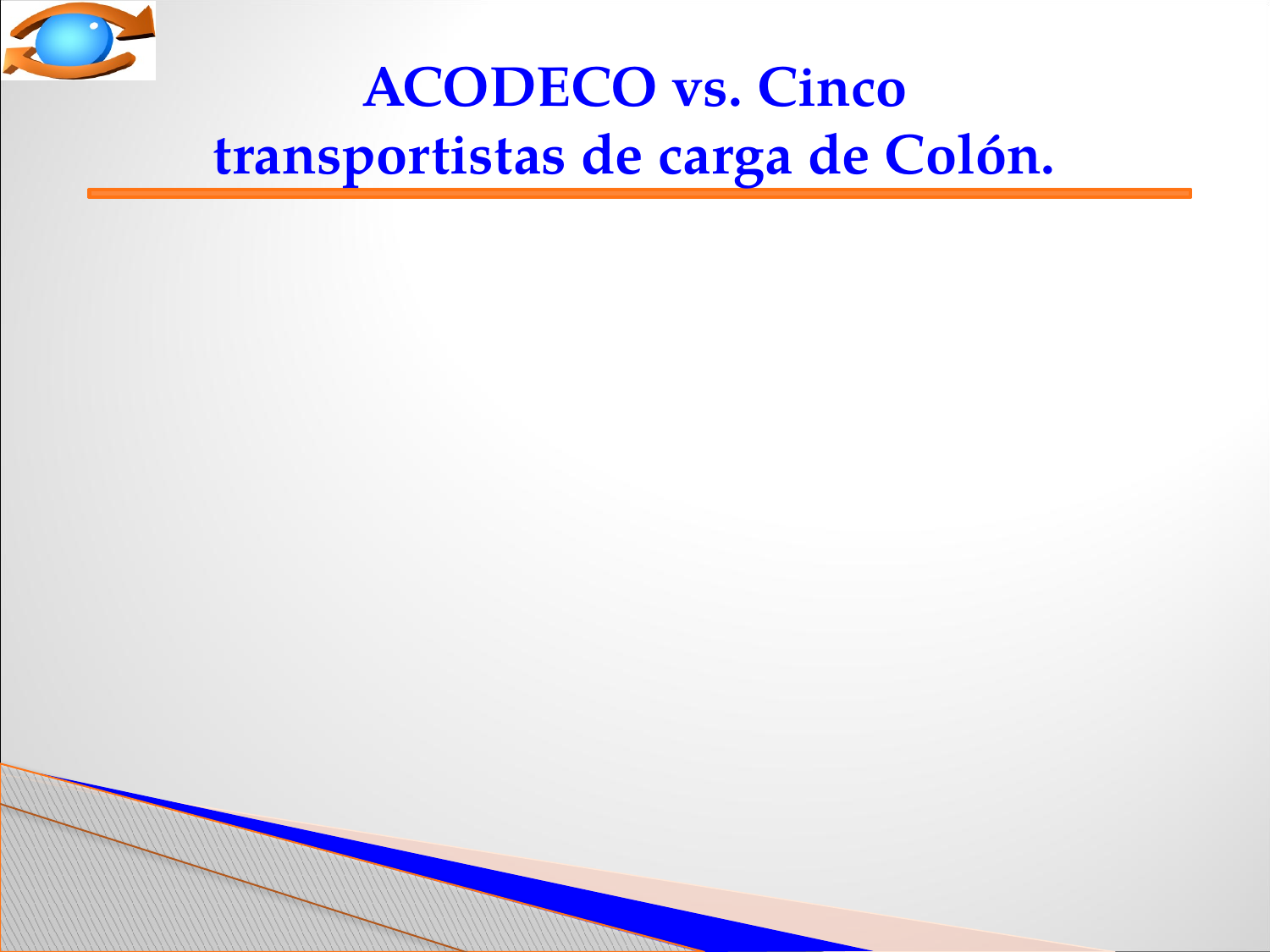

# ACODECO vs. Cinco transportistas de carga de Colón.

Conducta demandada:   Práctica Monopolística Absoluta, por supuesta colusión en el precio de transporte de carga.

Estado actual:   Pendiente de que se fije fecha de celebración de la audiencia preliminar.